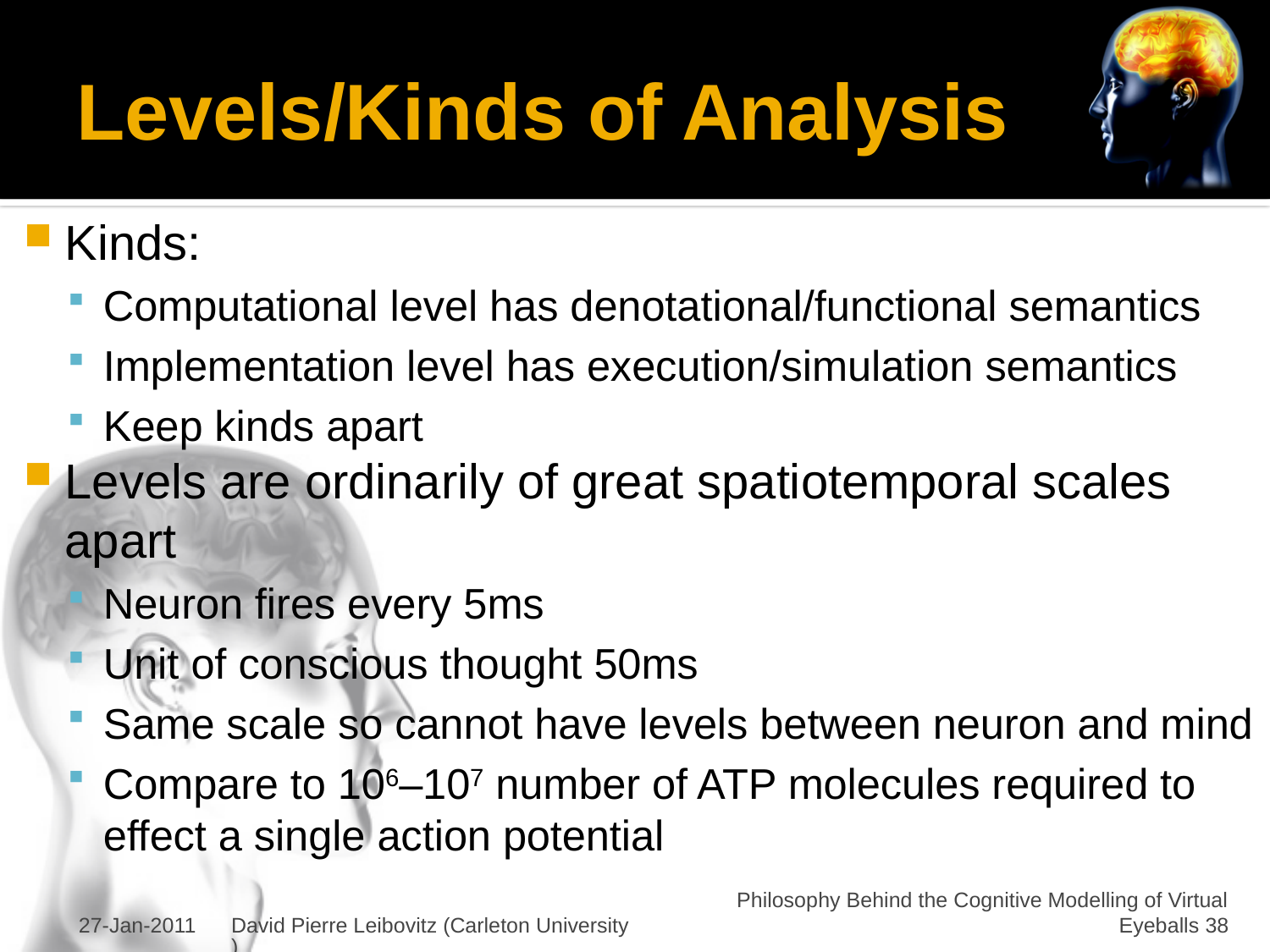

# Levels/Kinds of Analysis
Kinds:
Computational level has denotational/functional semantics
Implementation level has execution/simulation semantics
Keep kinds apart
Levels are ordinarily of great spatiotemporal scales apart
Neuron fires every 5ms
Unit of conscious thought 50ms
Same scale so cannot have levels between neuron and mind
Compare to 106–107 number of ATP molecules required to effect a single action potential
27-Jan-2011
David Pierre Leibovitz (Carleton University)
Philosophy Behind the Cognitive Modelling of Virtual Eyeballs 38